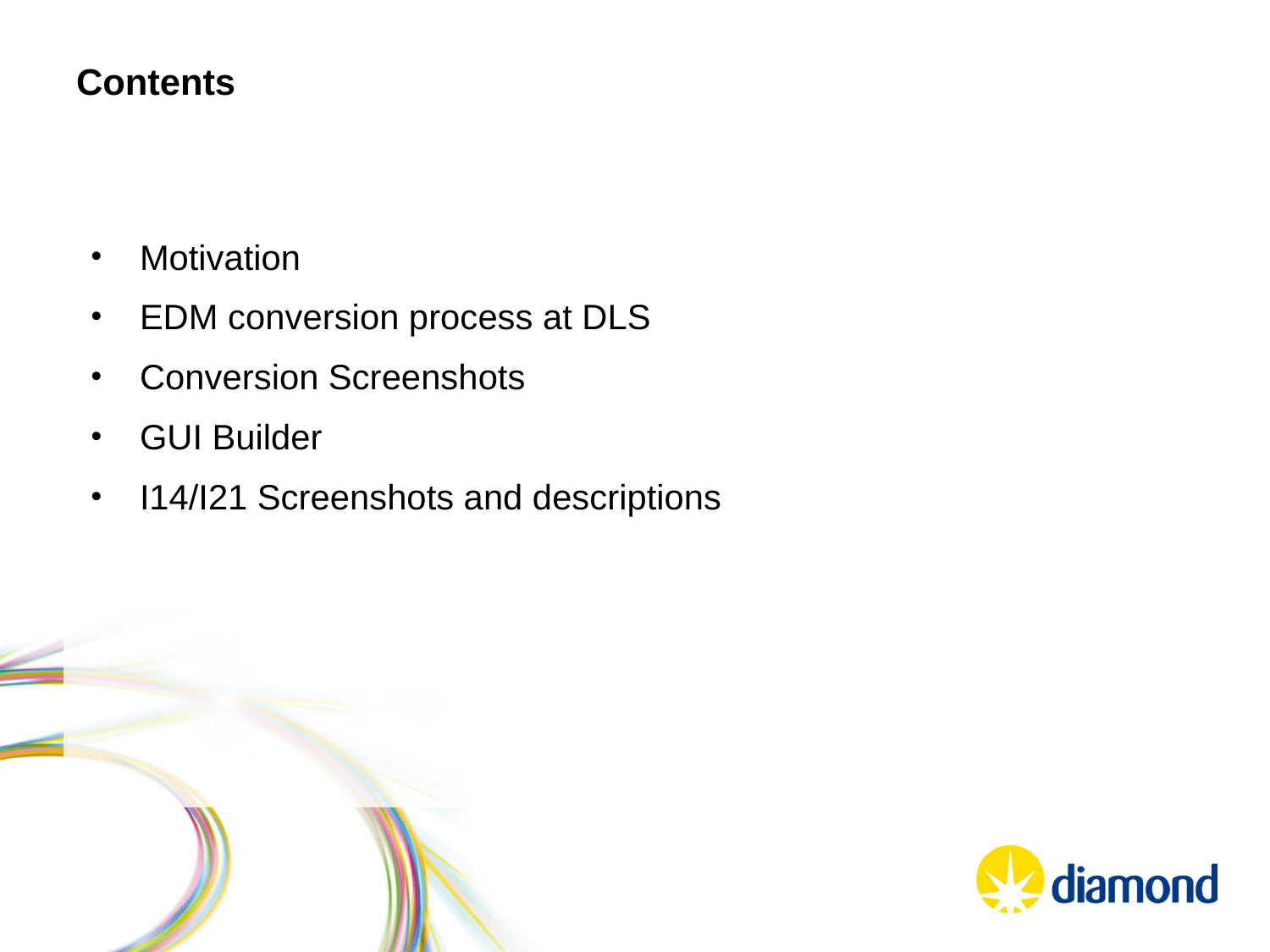

# Contents
Motivation
EDM conversion process at DLS
Conversion Screenshots
GUI Builder
I14/I21 Screenshots and descriptions